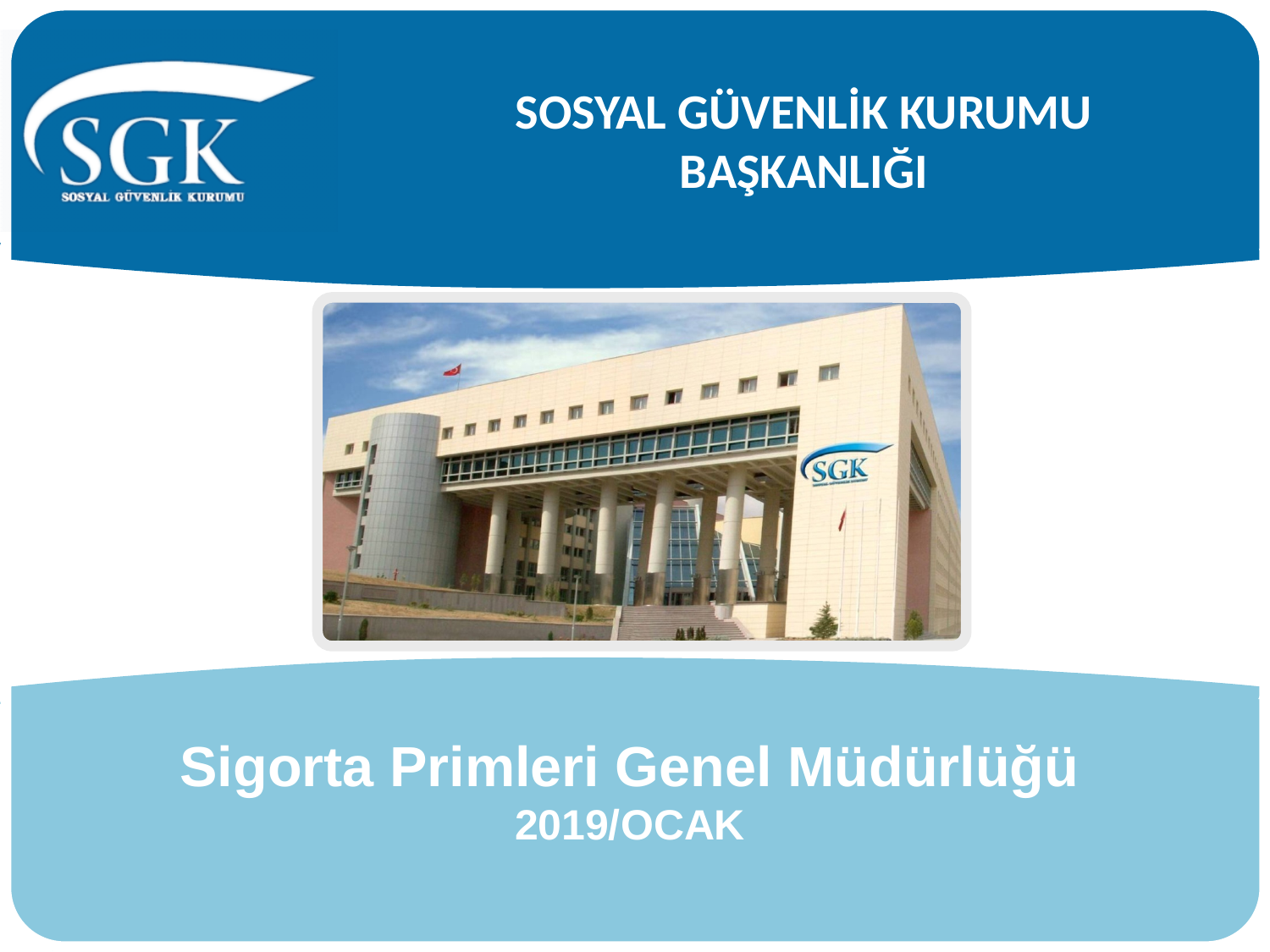

# SOSYAL GÜVENLİK KURUMU BAŞKANLIĞI

Sigorta Primleri Genel Müdürlüğü
2019/OCAK